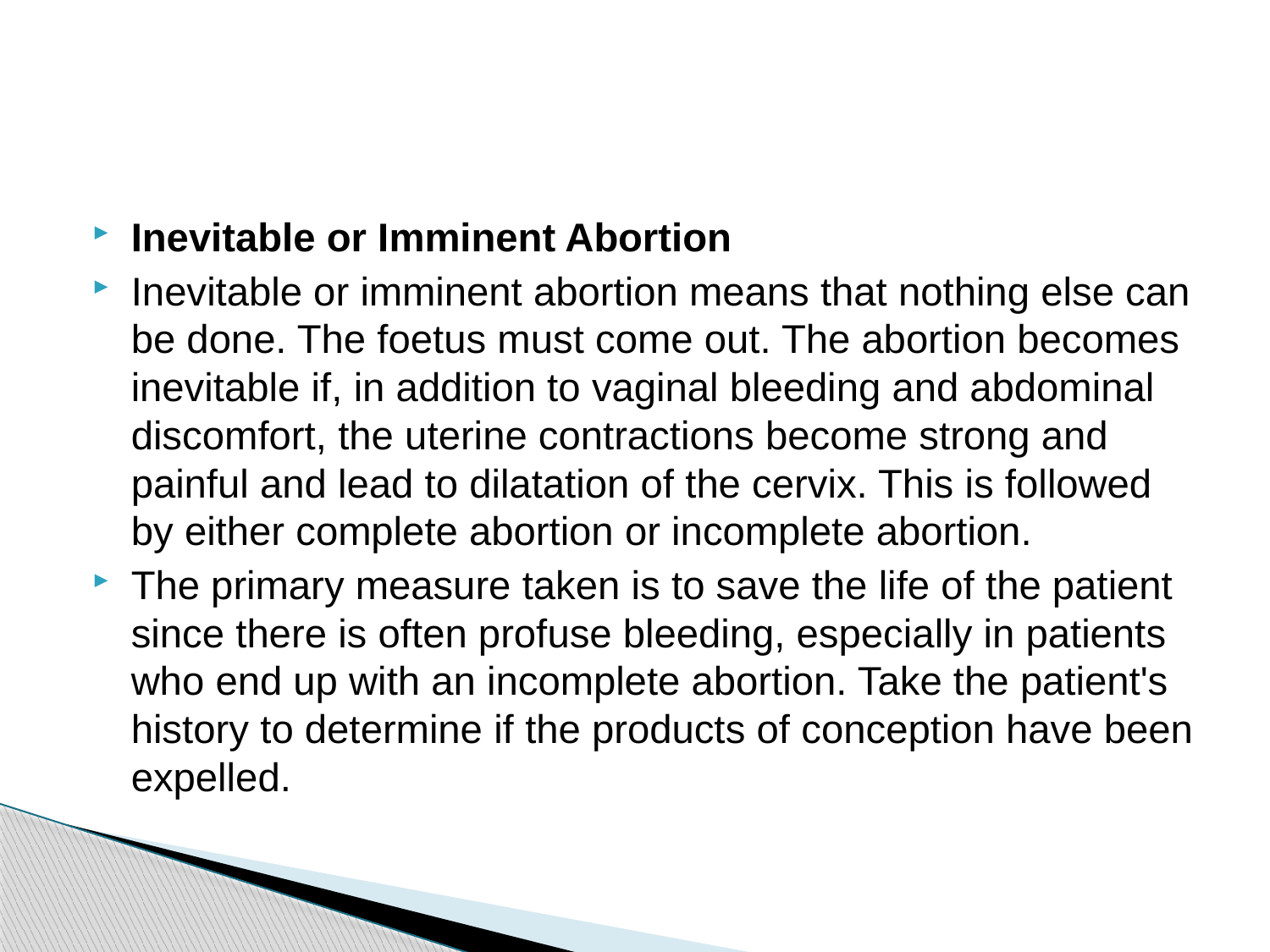

#
Inevitable or Imminent Abortion
Inevitable or imminent abortion means that nothing else can be done. The foetus must come out. The abortion becomes inevitable if, in addition to vaginal bleeding and abdominal discomfort, the uterine contractions become strong and painful and lead to dilatation of the cervix. This is followed by either complete abortion or incomplete abortion.
The primary measure taken is to save the life of the patient since there is often profuse bleeding, especially in patients who end up with an incomplete abortion. Take the patient's history to determine if the products of conception have been expelled.

104